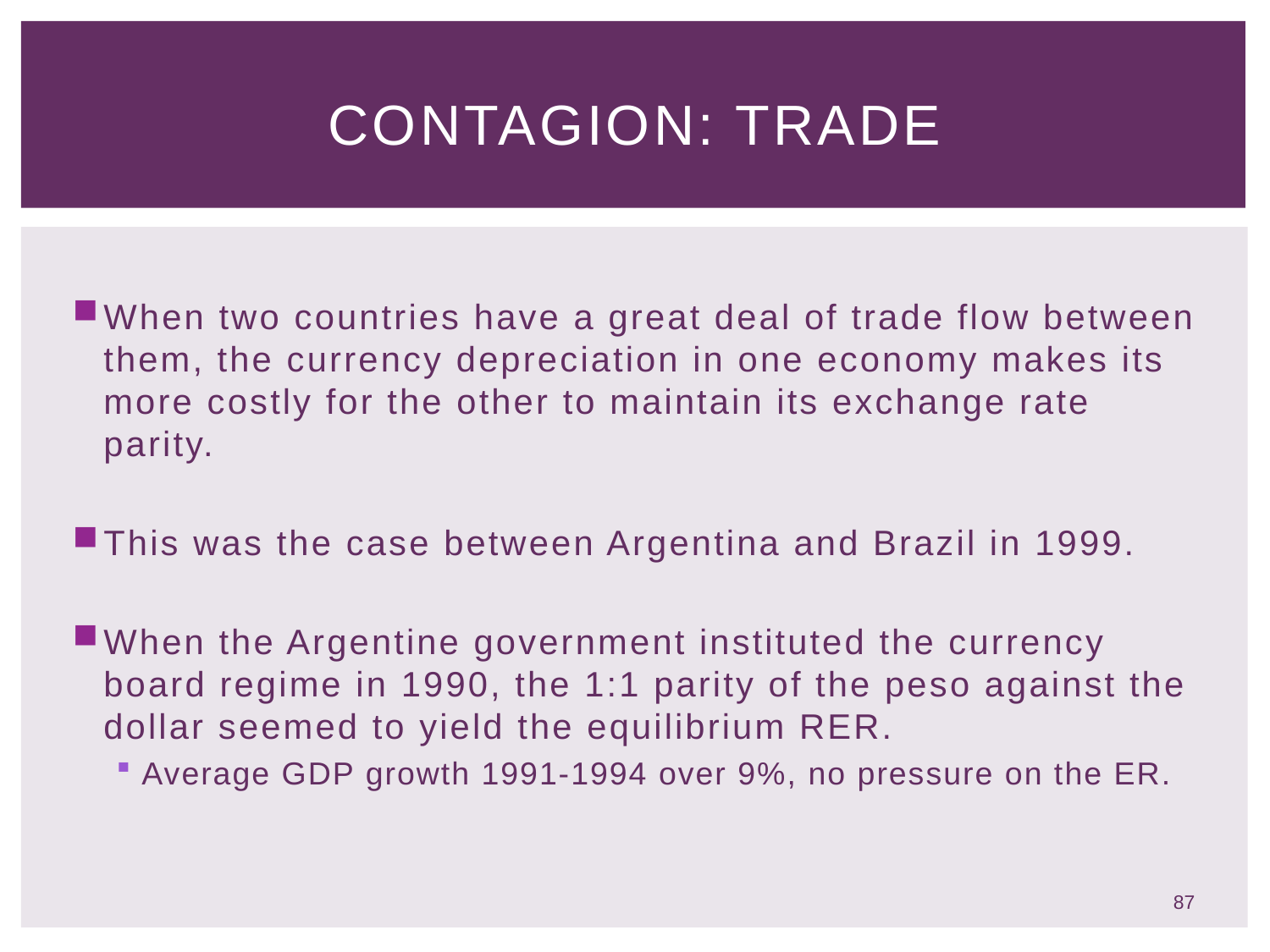

# Contagion: Trade

When two countries have a great deal of trade flow between them, the currency depreciation in one economy makes its more costly for the other to maintain its exchange rate parity.

This was the case between Argentina and Brazil in 1999.

When the Argentine government instituted the currency board regime in 1990, the 1:1 parity of the peso against the dollar seemed to yield the equilibrium RER.
Average GDP growth 1991-1994 over 9%, no pressure on the ER.

87